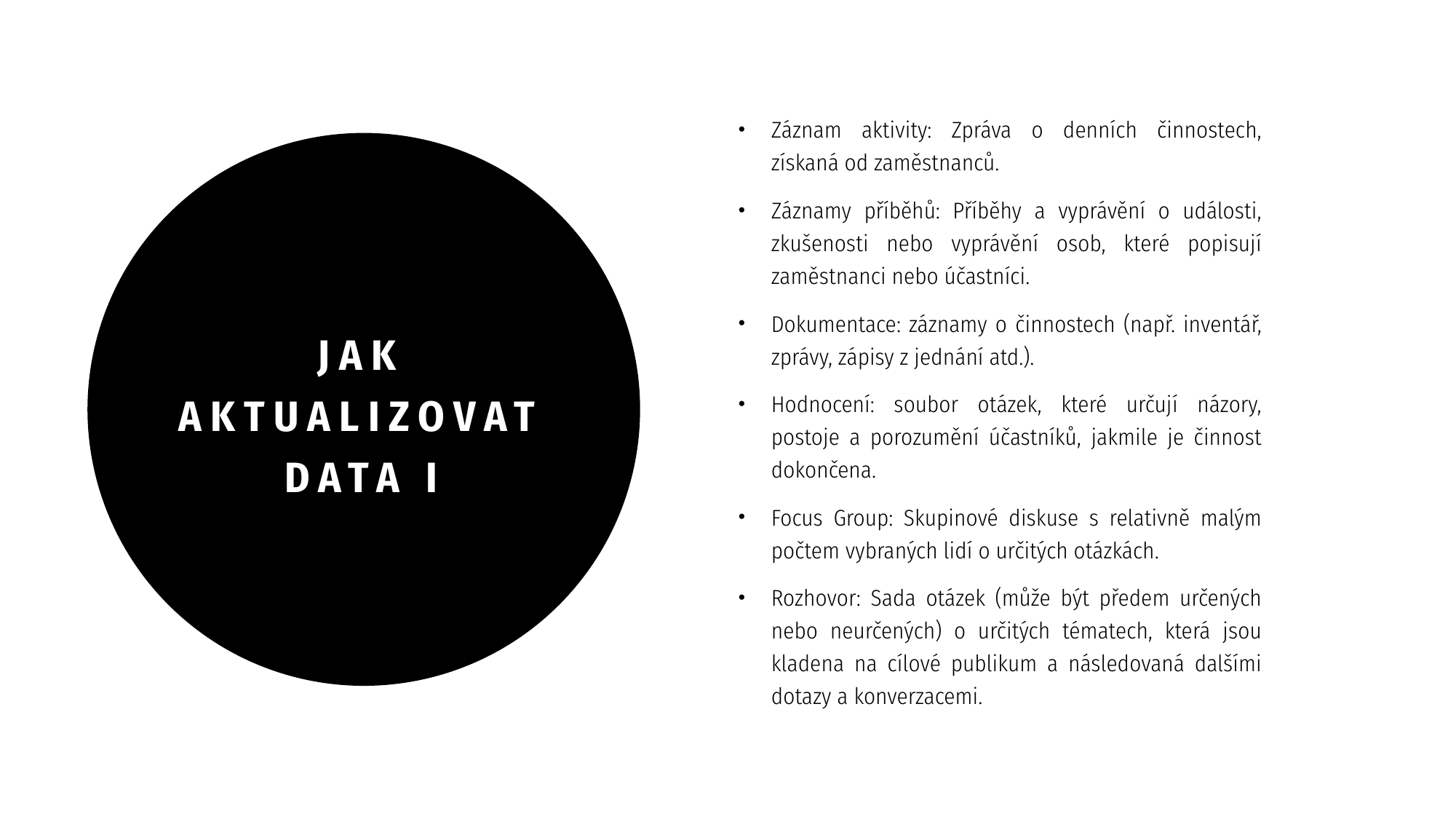

Záznam aktivity: Zpráva o denních činnostech, získaná od zaměstnanců.
Záznamy příběhů: Příběhy a vyprávění o události, zkušenosti nebo vyprávění osob, které popisují zaměstnanci nebo účastníci.
Dokumentace: záznamy o činnostech (např. inventář, zprávy, zápisy z jednání atd.).
Hodnocení: soubor otázek, které určují názory, postoje a porozumění účastníků, jakmile je činnost dokončena.
Focus Group: Skupinové diskuse s relativně malým počtem vybraných lidí o určitých otázkách.
Rozhovor: Sada otázek (může být předem určených nebo neurčených) o určitých tématech, která jsou kladena na cílové publikum a následovaná dalšími dotazy a konverzacemi.

# Jak aktualizovat data I